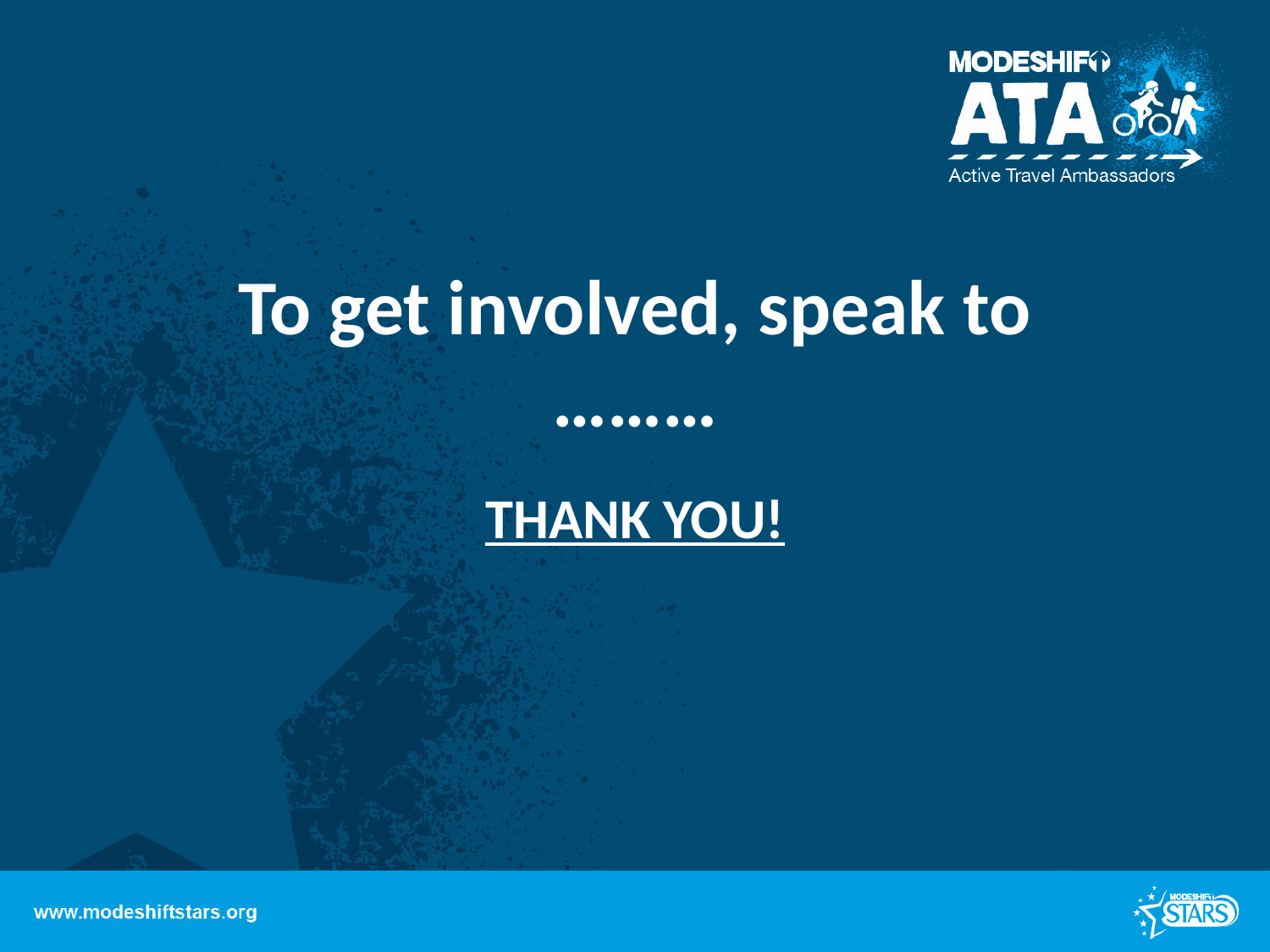

To get involved, speak to ………
THANK YOU!